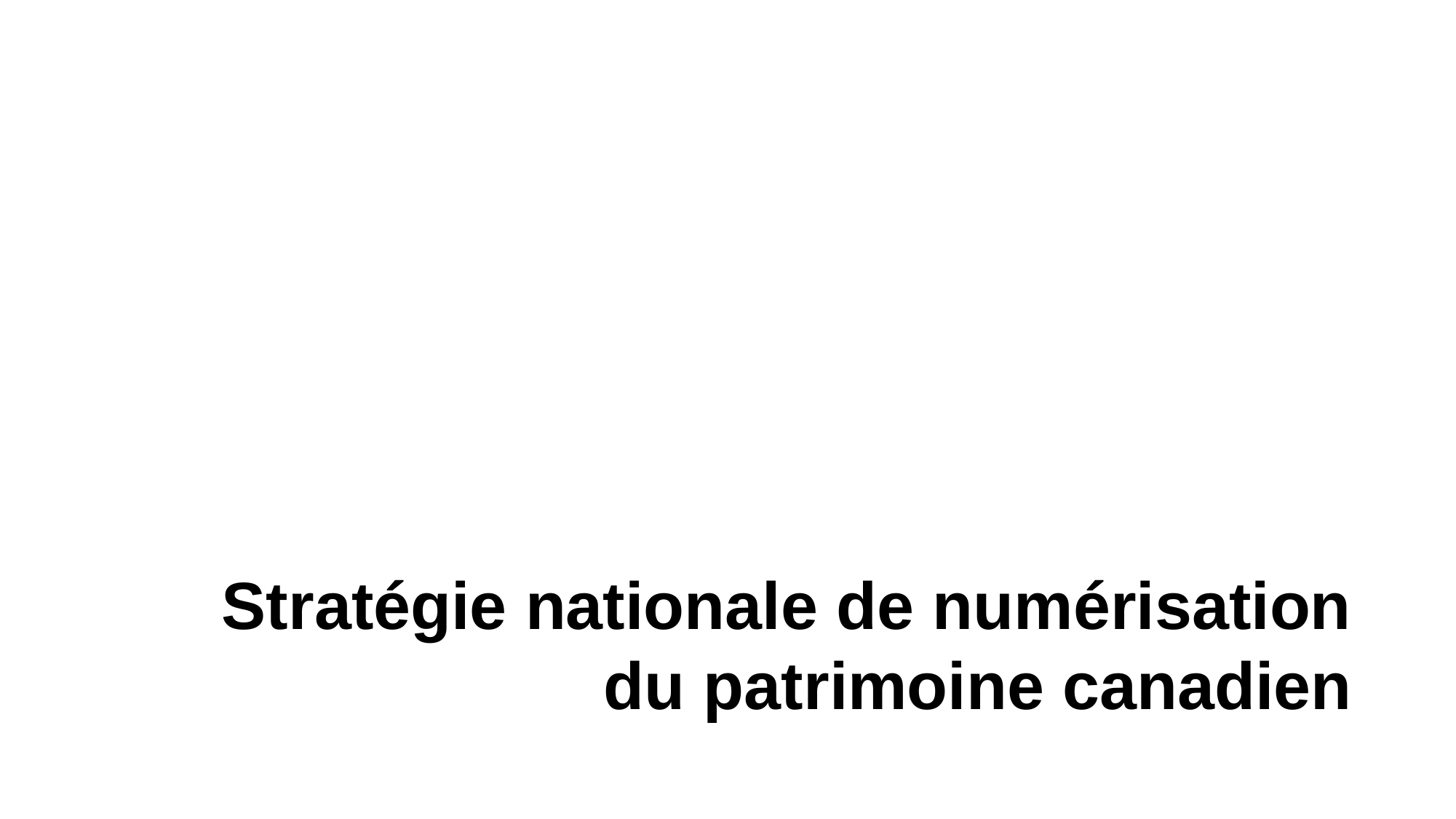

# Stratégie nationale de numérisation du patrimoine canadien